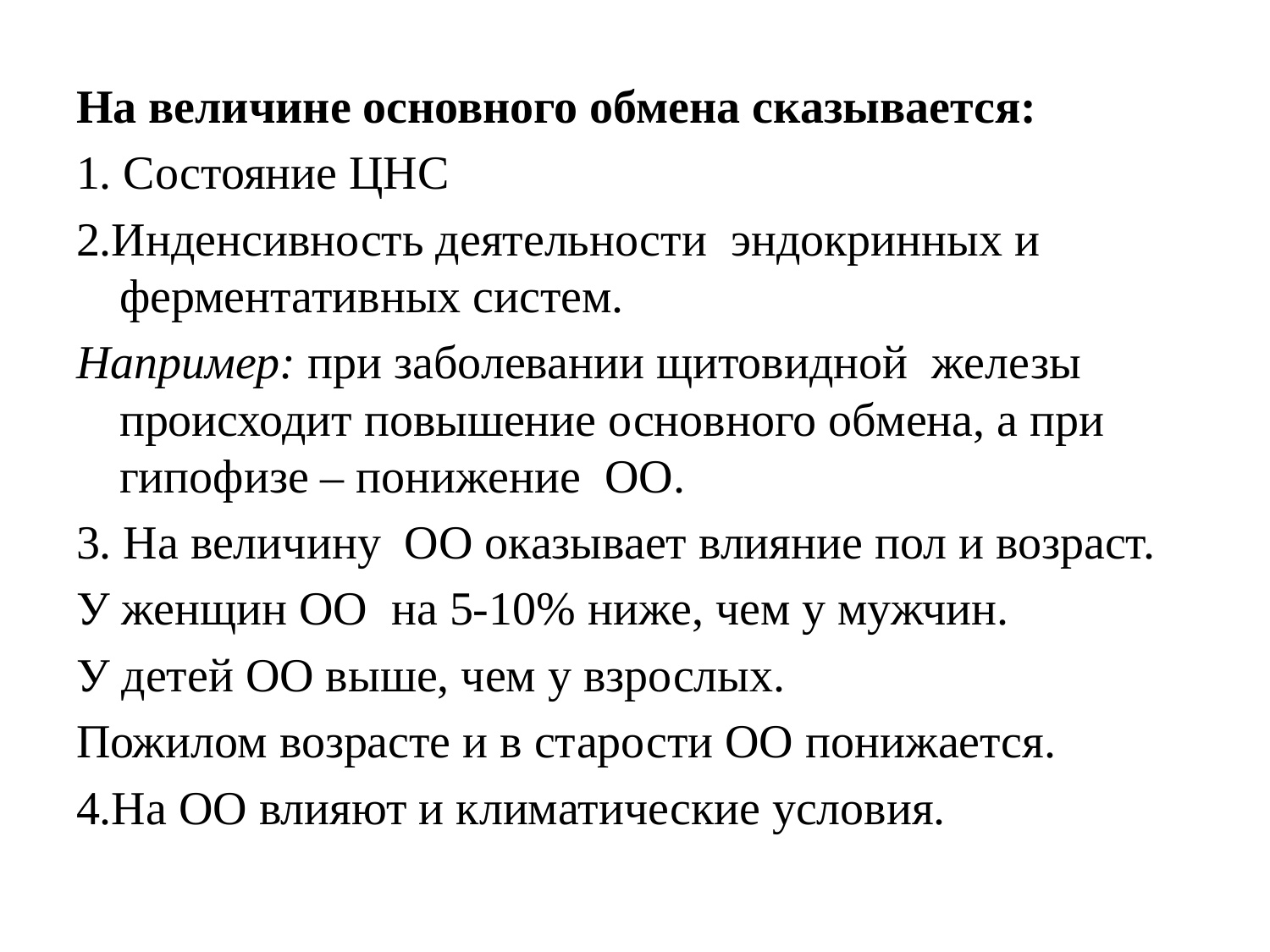

На величине основного обмена сказывается:
1. Состояние ЦНС
2.Инденсивность деятельности  эндокринных и ферментативных систем.
Например: при заболевании щитовидной  железы  происходит повышение основного обмена, а при  гипофизе – понижение  ОО.
3. На величину  ОО оказывает влияние пол и возраст.
У женщин ОО  на 5-10% ниже, чем у мужчин.
У детей ОО выше, чем у взрослых.
Пожилом возрасте и в старости ОО понижается.
4.На ОО влияют и климатические условия.